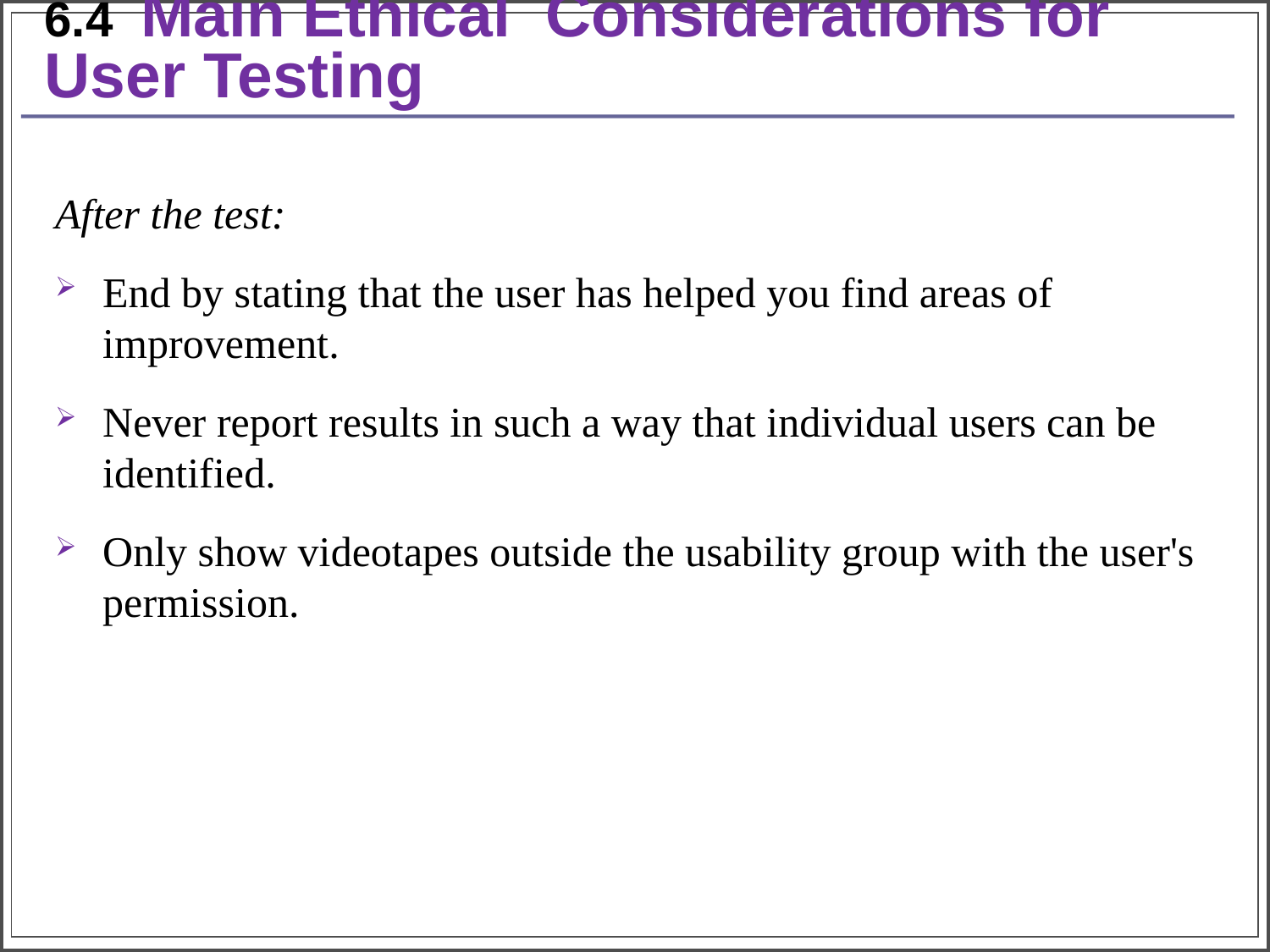

# 6.4  Main Ethical  Considerations for User Testing
After the test:

End by stating that the user has helped you find areas of improvement.

Never report results in such a way that individual users can be identified.

Only show videotapes outside the usability group with the user's permission.